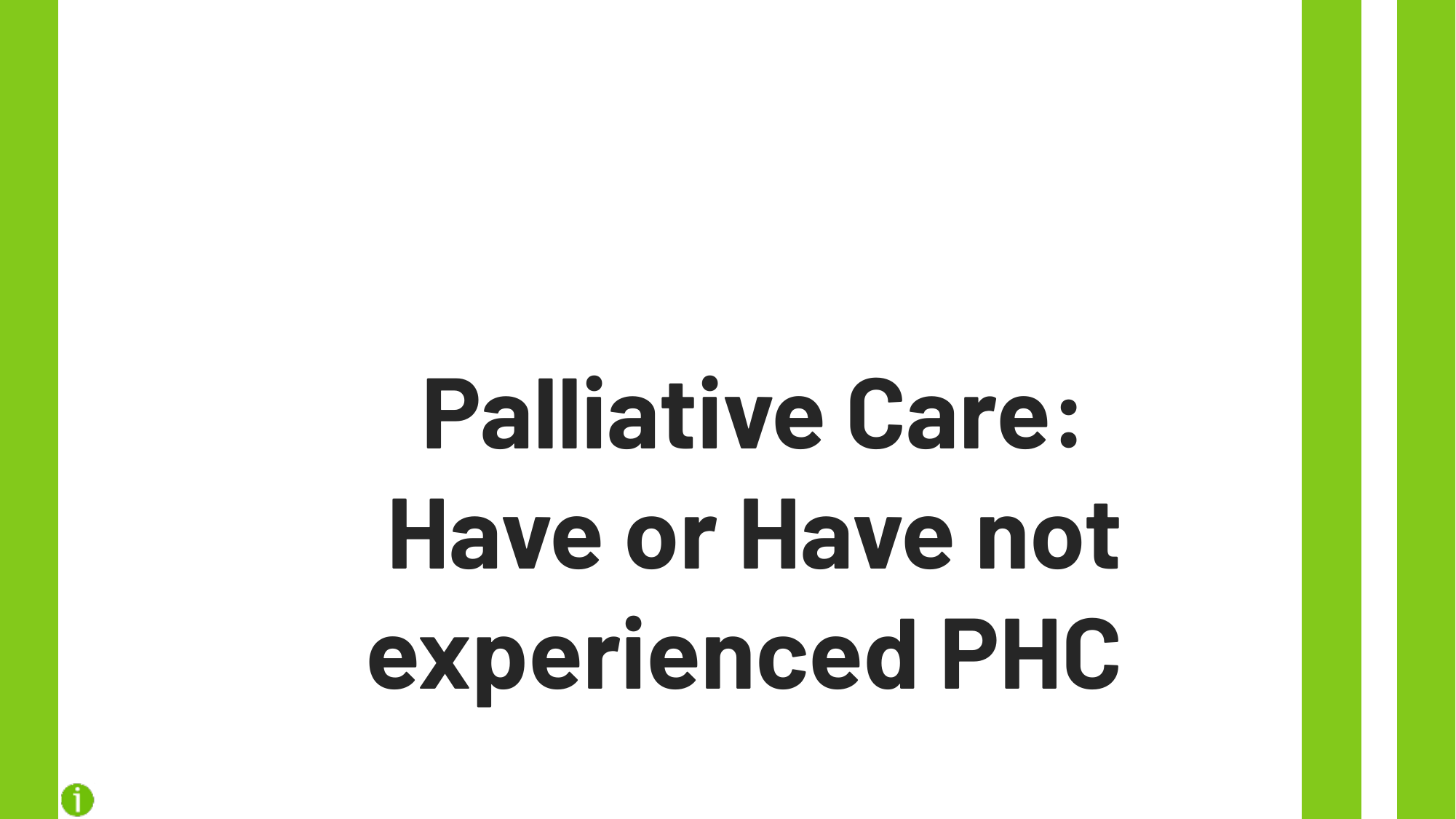

Palliative Care:
Have or Have not experienced PHC